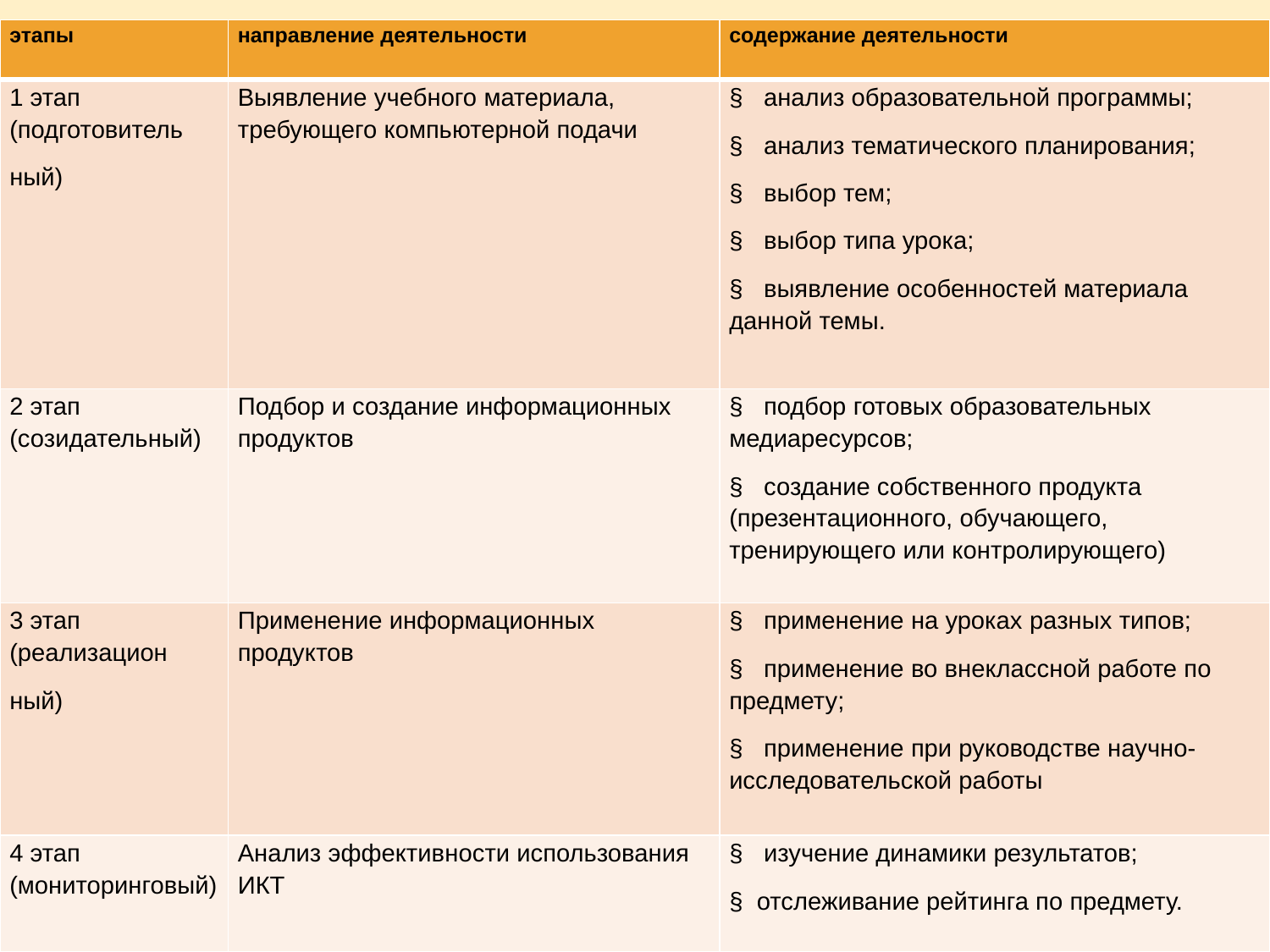

| этапы | направление деятельности | содержание деятельности |
| --- | --- | --- |
| 1 этап (подготовитель ный) | Выявление учебного материала, требующего компьютерной подачи | §   анализ образовательной программы; §   анализ тематического планирования; §   выбор тем; §   выбор типа урока; §   выявление особенностей материала данной темы. |
| 2 этап (созидательный) | Подбор и создание информационных продуктов | §   подбор готовых образовательных медиаресурсов; §   создание собственного продукта (презентационного, обучающего, тренирующего или контролирующего) |
| 3 этап (реализацион ный) | Применение информационных продуктов | §   применение на уроках разных типов; §   применение во внеклассной работе по предмету; §   применение при руководстве научно-исследовательской работы |
| 4 этап (мониторинговый) | Анализ эффективности использования ИКТ | §   изучение динамики результатов; §  отслеживание рейтинга по предмету. |
#